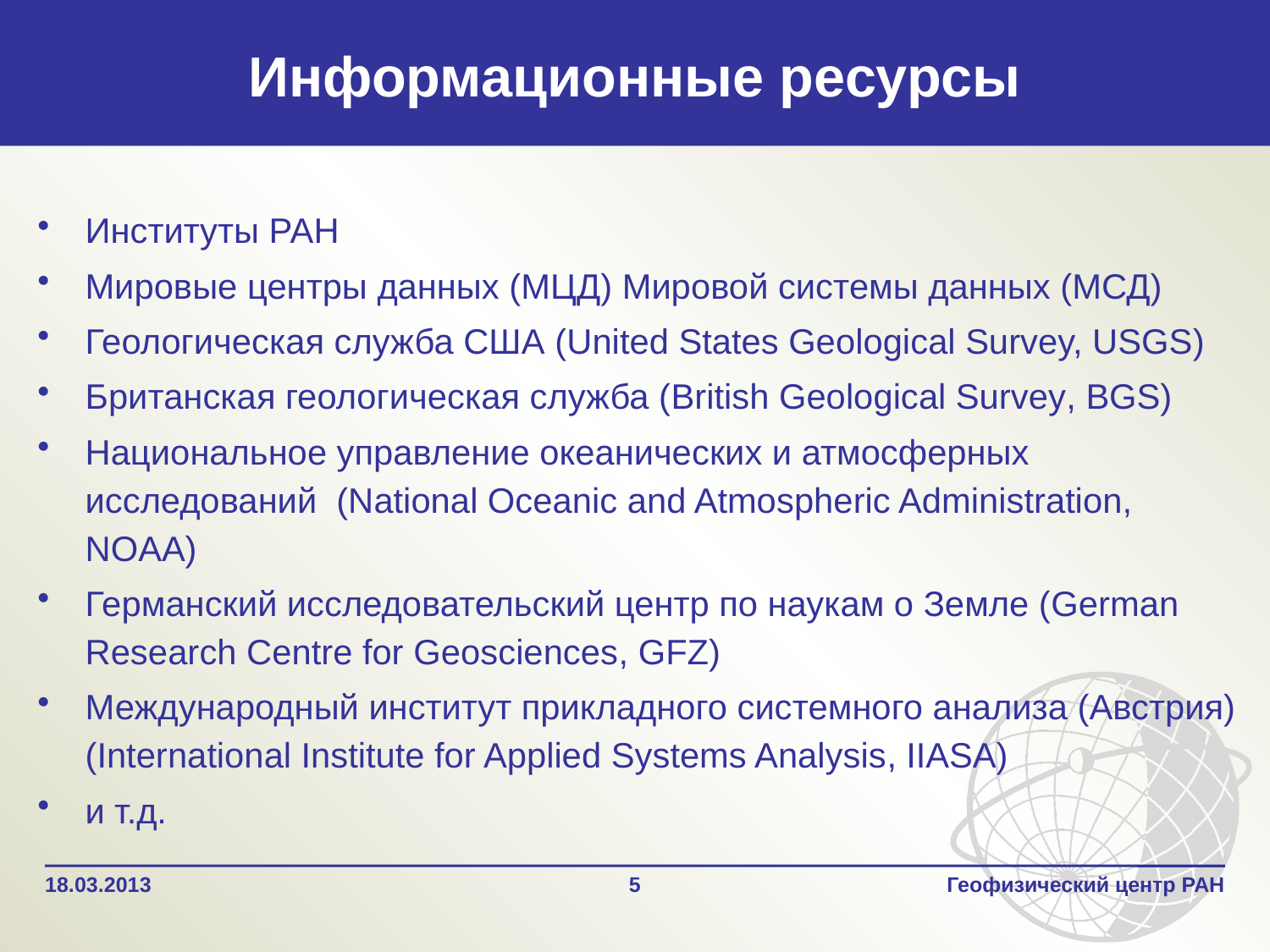

# Информационные ресурсы
Институты РАН
Мировые центры данных (МЦД) Мировой системы данных (МСД)
Геологическая служба США (United States Geological Survey, USGS)
Британская геологическая служба (British Geological Survey, BGS)
Национальное управление океанических и атмосферных исследований  (National Oceanic and Atmospheric Administration, NOAA)
Германский исследовательский центр по наукам о Земле (German Research Centre for Geosciences, GFZ)
Международный институт прикладного системного анализа (Австрия) (International Institute for Applied Systems Analysis, IIASA)
и т.д.
18.03.2013
5
Геофизический центр РАН